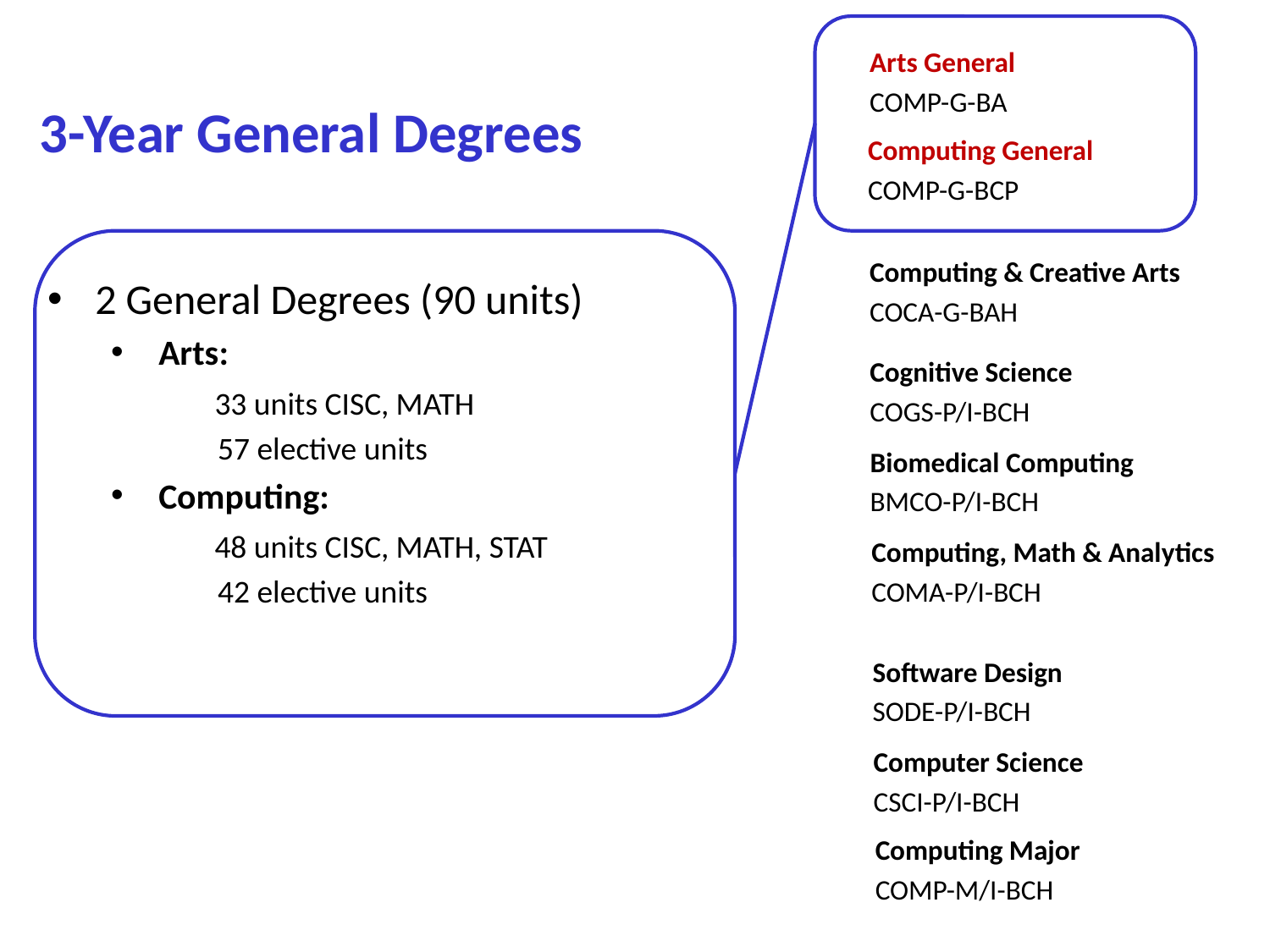

Arts General
COMP-G-BA
# 3-Year General Degrees
Computing General
COMP-G-BCP

Computing & Creative Arts
COCA-G-BAH
2 General Degrees (90 units)
Arts:
     33 units CISC, MATH
      57 elective units
Computing:
     48 units CISC, MATH, STAT
      42 elective units

Cognitive Science
COGS-P/I-BCH
Biomedical Computing
BMCO-P/I-BCH
Computing, Math & Analytics
COMA-P/I-BCH
Software Design
SODE-P/I-BCH
Computer Science
CSCI-P/I-BCH
Computing Major
COMP-M/I-BCH